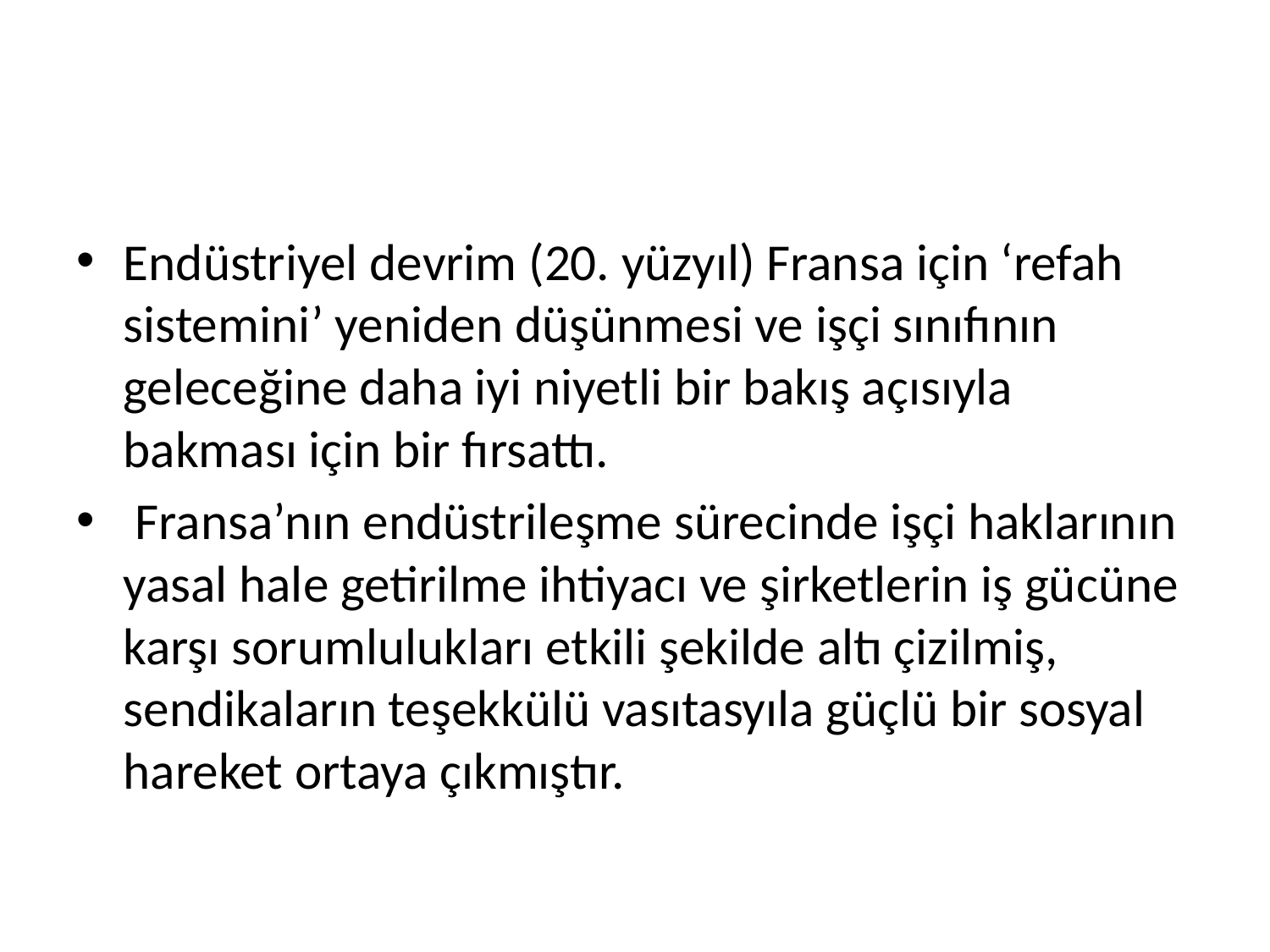

Endüstriyel devrim (20. yüzyıl) Fransa için ‘refah sistemini’ yeniden düşünmesi ve işçi sınıfının geleceğine daha iyi niyetli bir bakış açısıyla bakması için bir fırsattı.
 Fransa’nın endüstrileşme sürecinde işçi haklarının yasal hale getirilme ihtiyacı ve şirketlerin iş gücüne karşı sorumlulukları etkili şekilde altı çizilmiş, sendikaların teşekkülü vasıtasyıla güçlü bir sosyal hareket ortaya çıkmıştır.